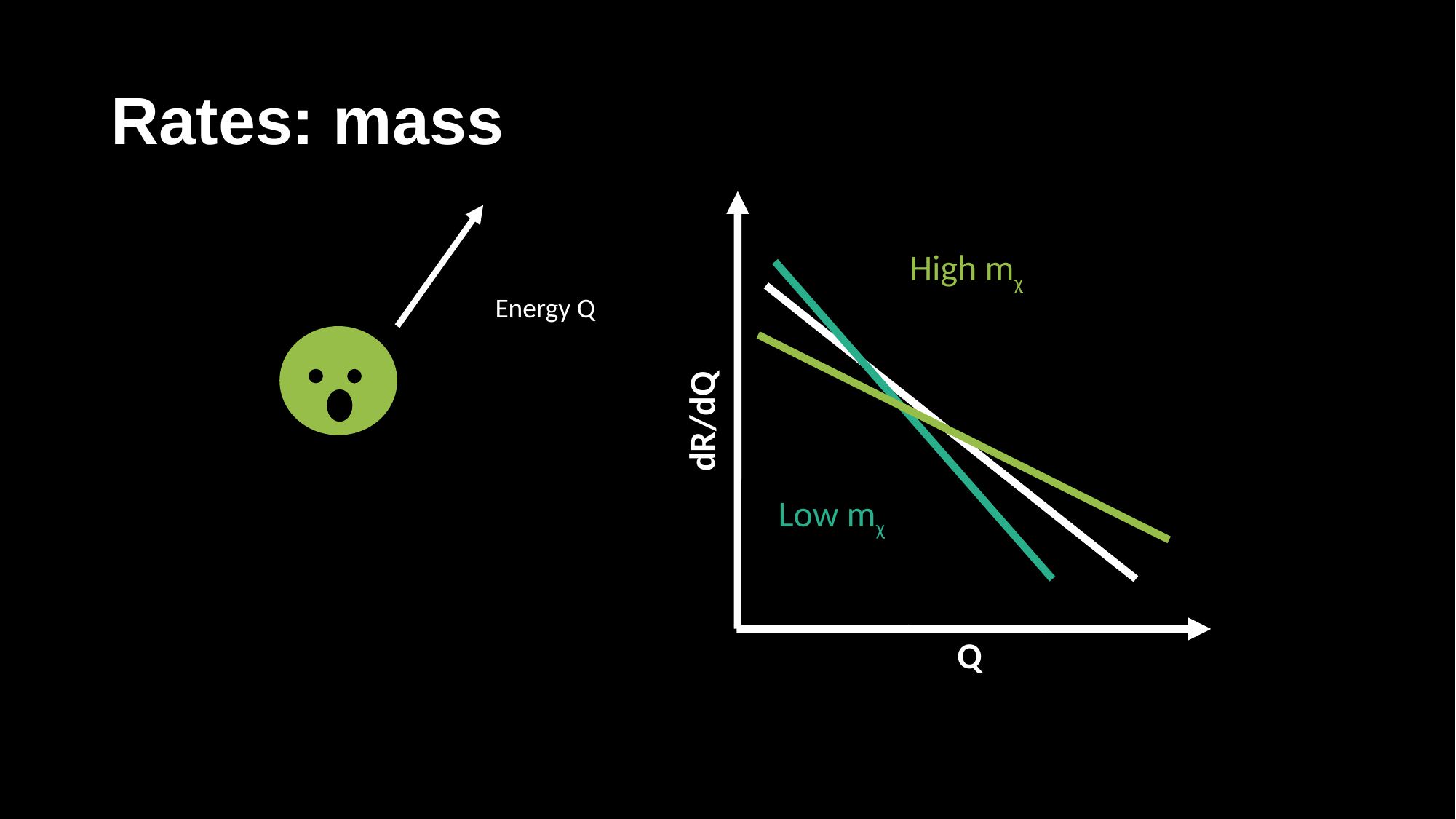

# Rates: mass
Energy Q

High mχ
Low mχ
dR/dQ
Q